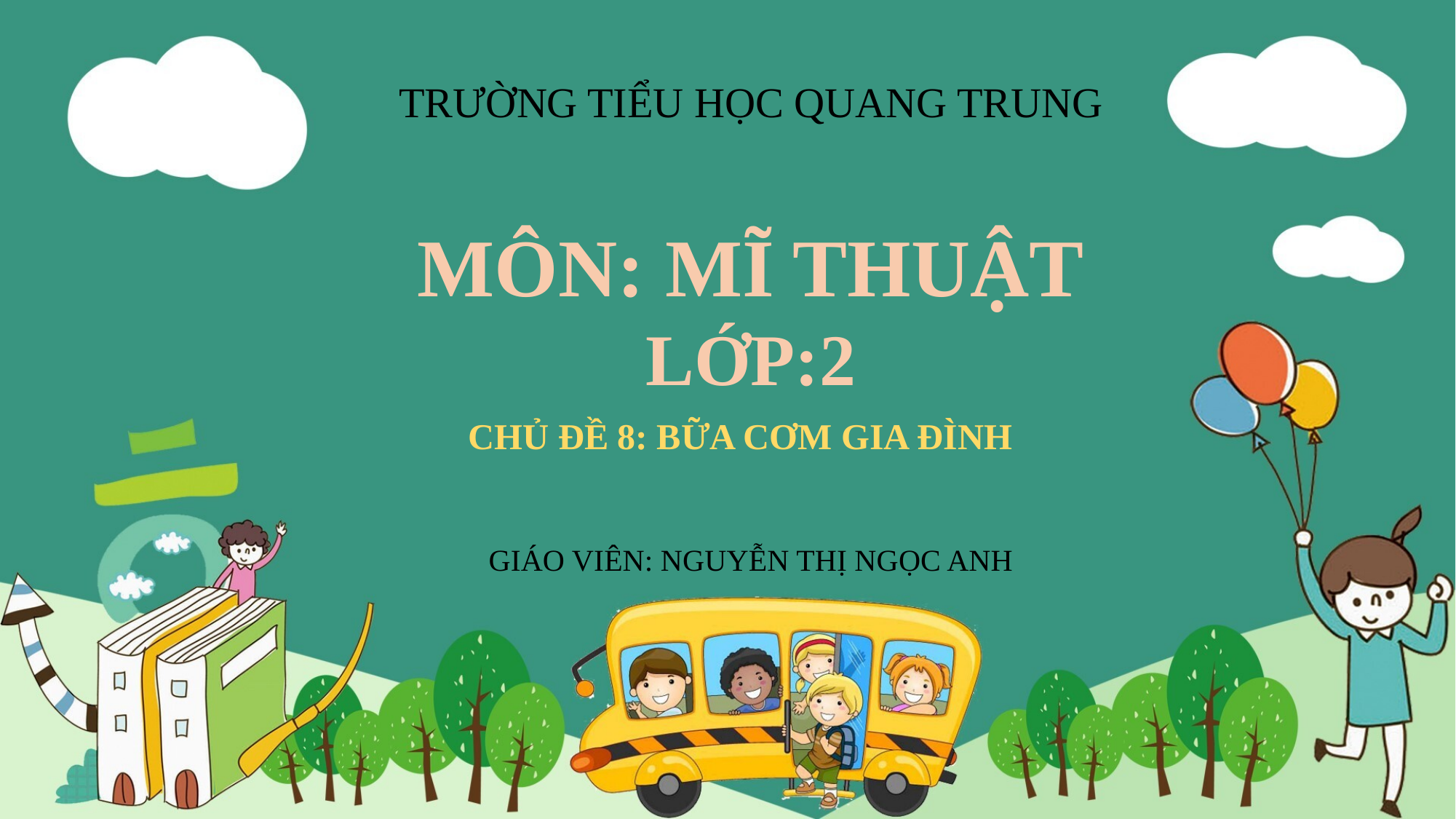

TRƯỜNG TIỂU HỌC QUANG TRUNG
MÔN: MĨ THUẬT
LỚP:2
CHỦ ĐỀ 8: BỮA CƠM GIA ĐÌNH
GIÁO VIÊN: NGUYỄN THỊ NGỌC ANH